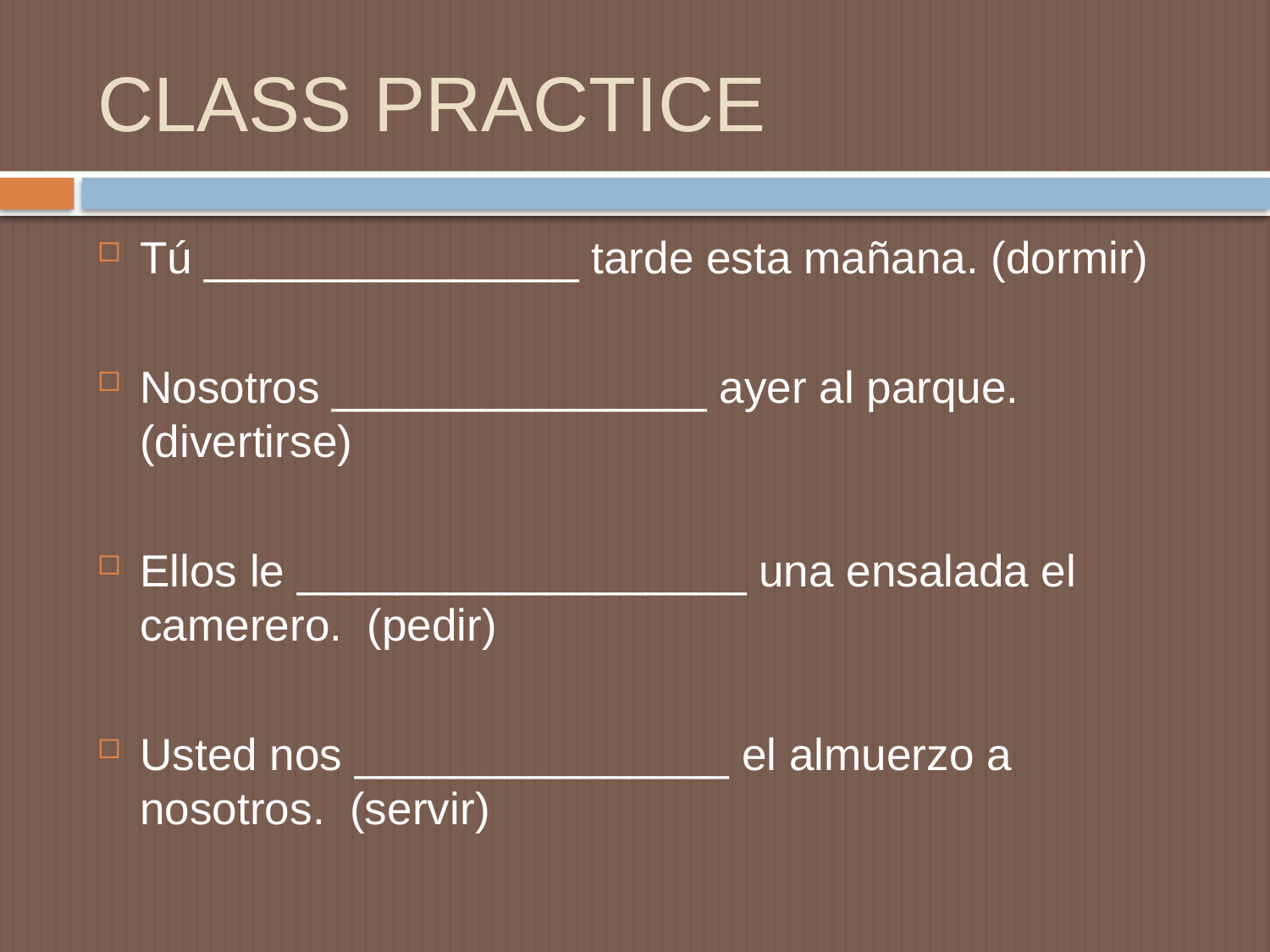

# CLASS PRACTICE
Tú _______________ tarde esta mañana. (dormir)

Nosotros _______________ ayer al parque.  (divertirse)

Ellos le __________________ una ensalada el camerero.  (pedir)

Usted nos _______________ el almuerzo a nosotros.  (servir)